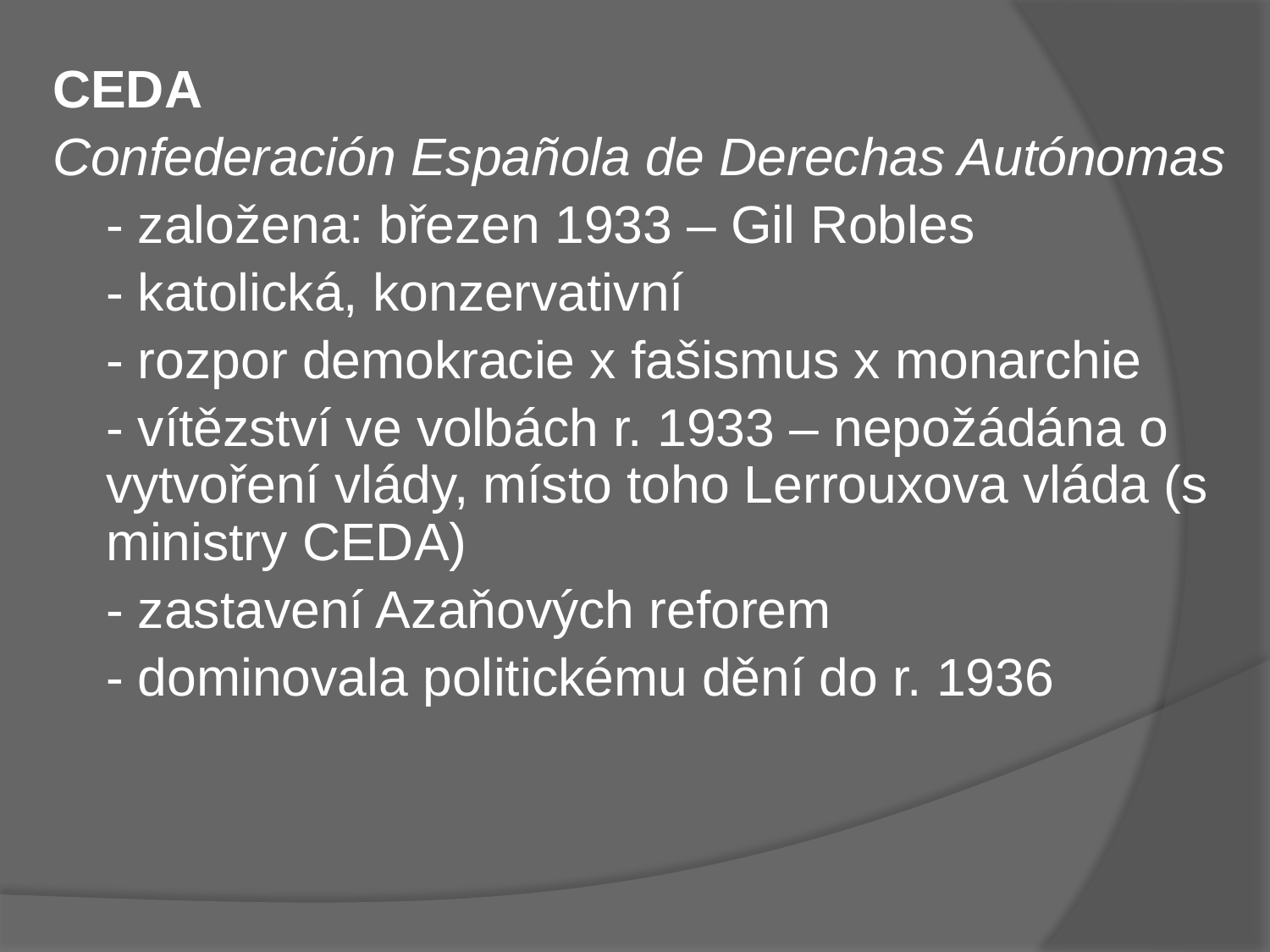

CEDA
Confederación Española de Derechas Autónomas
	- založena: březen 1933 – Gil Robles
	- katolická, konzervativní
	- rozpor demokracie x fašismus x monarchie
	- vítězství ve volbách r. 1933 – nepožádána o vytvoření vlády, místo toho Lerrouxova vláda (s ministry CEDA)
	- zastavení Azaňových reforem
	- dominovala politickému dění do r. 1936